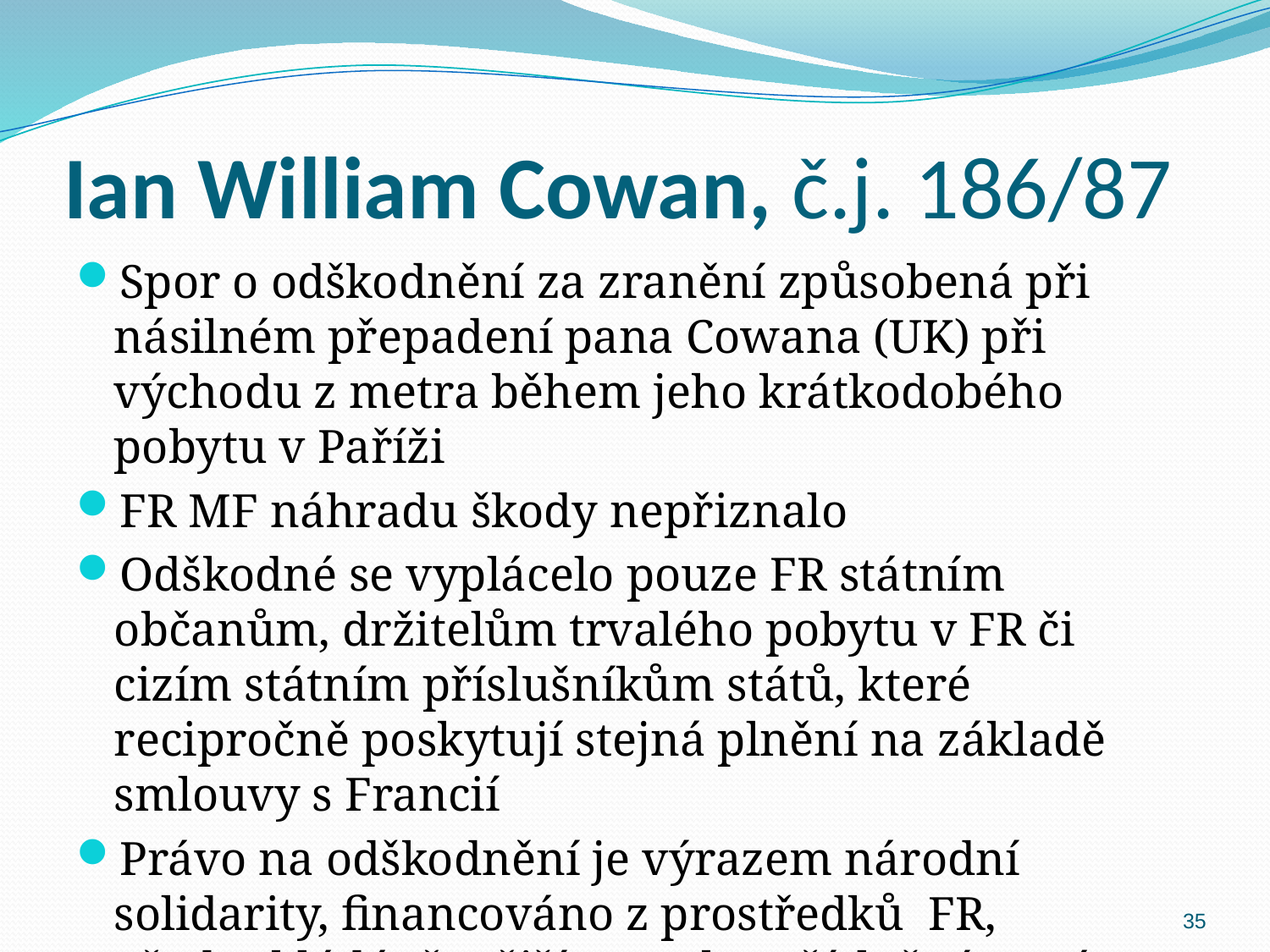

# Ian William Cowan, č.j. 186/87
Spor o odškodnění za zranění způsobená při násilném přepadení pana Cowana (UK) při východu z metra během jeho krátkodobého pobytu v Paříži
FR MF náhradu škody nepřiznalo
Odškodné se vyplácelo pouze FR státním občanům, držitelům trvalého pobytu v FR či cizím státním příslušníkům států, které recipročně poskytují stejná plnění na základě smlouvy s Francií
Právo na odškodnění je výrazem národní solidarity, financováno z prostředků  FR, předpokládá těsnější svazek s příslušným státem, než je vztah příjemce služeb

35